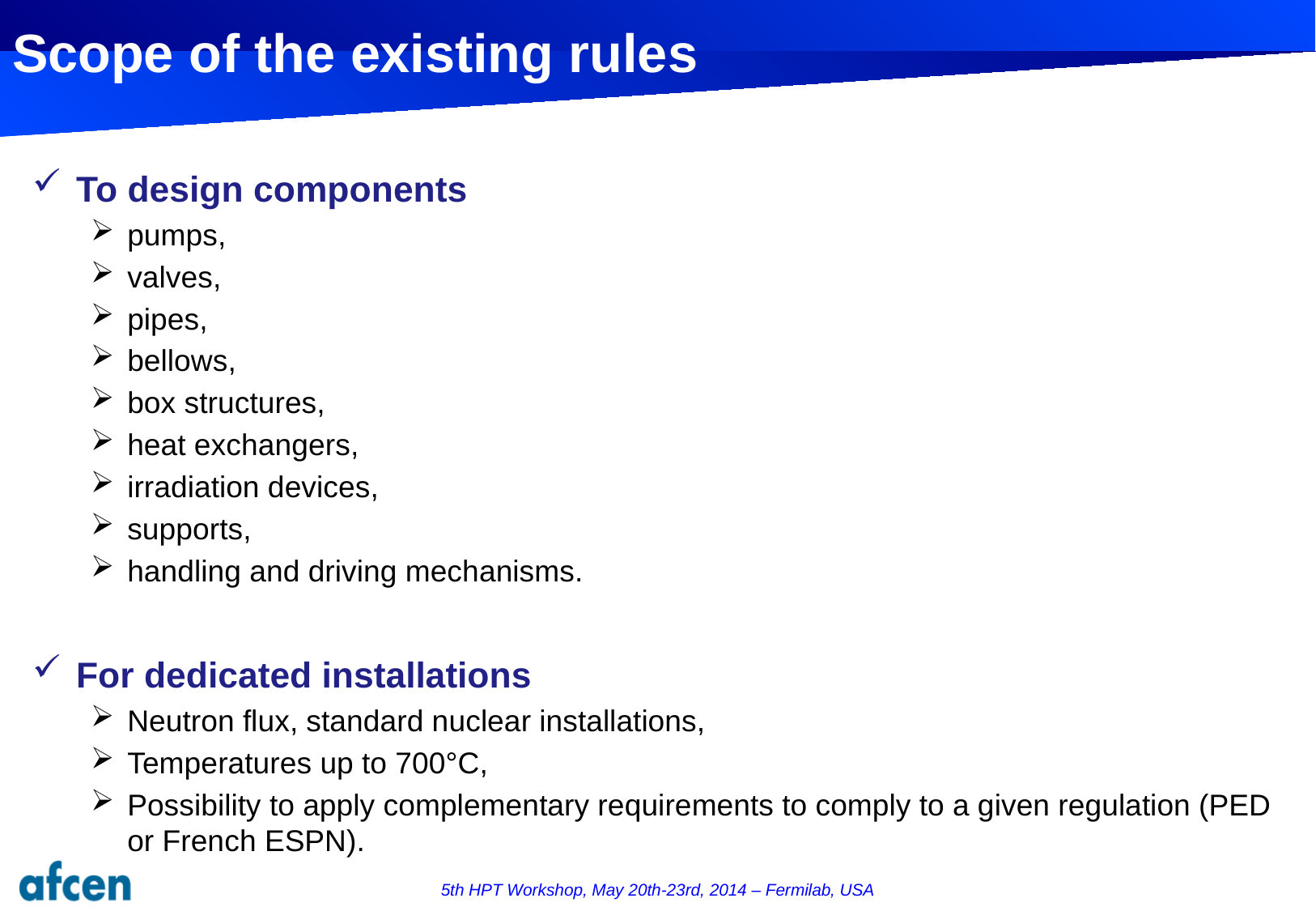

# Scope of the existing rules
To design components
pumps,
valves,
pipes,
bellows,
box structures,
heat exchangers,
irradiation devices,
supports,
handling and driving mechanisms.

For dedicated installations
Neutron flux, standard nuclear installations,
Temperatures up to 700°C,
Possibility to apply complementary requirements to comply to a given regulation (PED or French ESPN).

5th HPT Workshop, May 20th-23rd, 2014 – Fermilab, USA